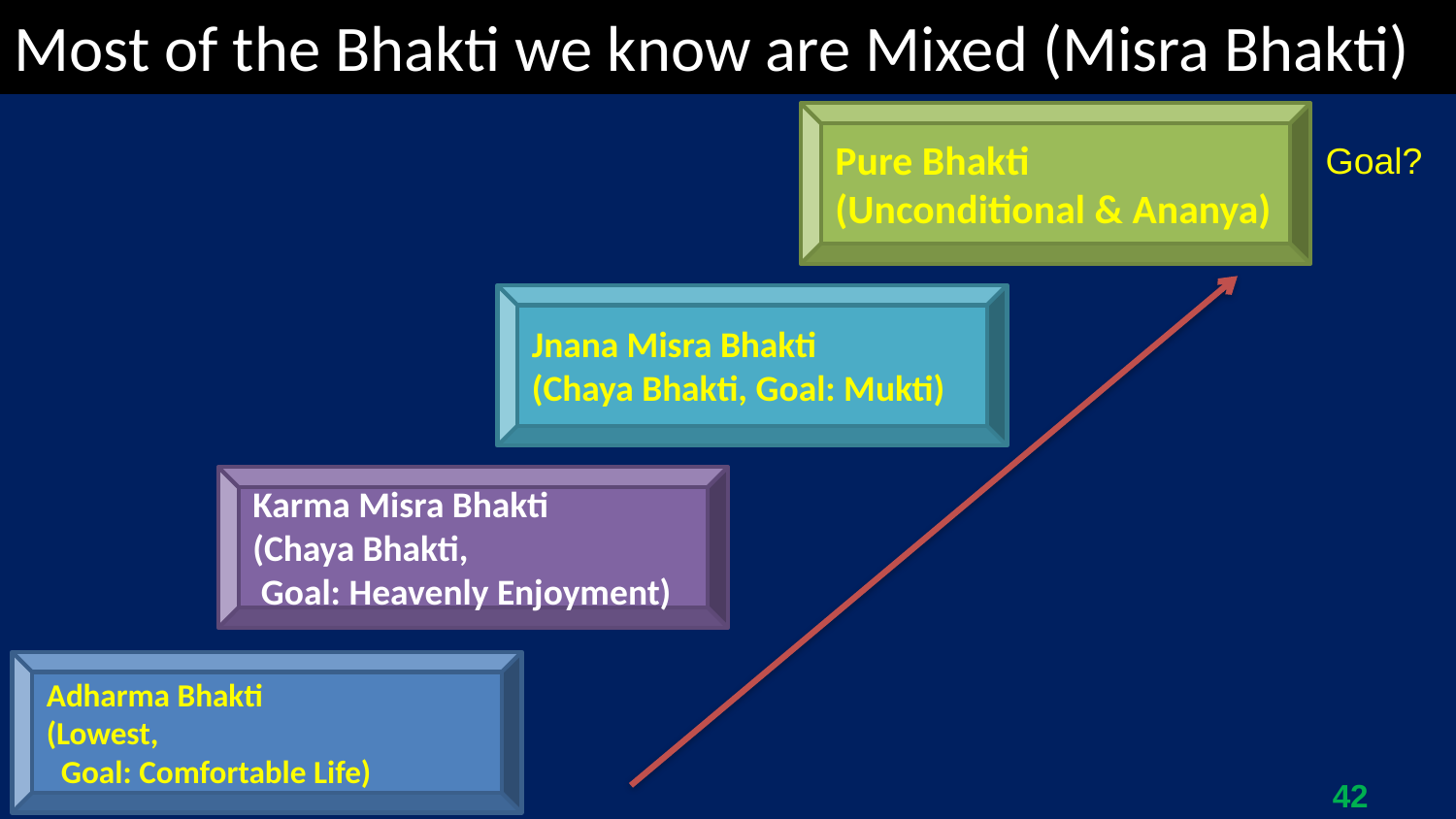

Most of the Bhakti we know are Mixed (Misra Bhakti)
Pure Bhakti
(Unconditional & Ananya)
Goal?
Jnana Misra Bhakti
(Chaya Bhakti, Goal: Mukti)
Karma Misra Bhakti
(Chaya Bhakti,
 Goal: Heavenly Enjoyment)
Adharma Bhakti
(Lowest,
  Goal: Comfortable Life)
42